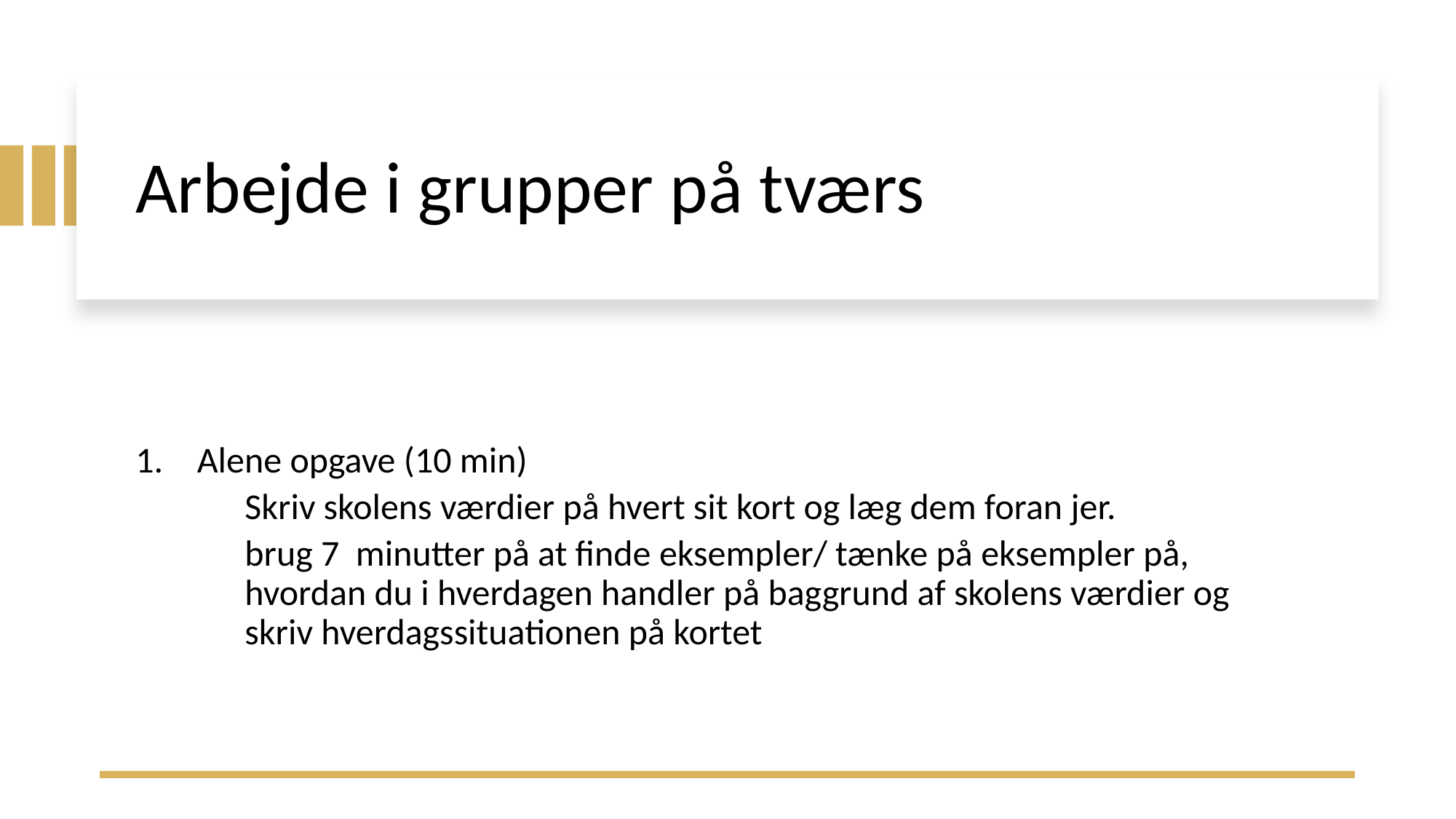

# Arbejde i grupper på tværs

Alene opgave (10 min)
Skriv skolens værdier på hvert sit kort og læg dem foran jer.
brug 7  minutter på at finde eksempler/ tænke på eksempler på, hvordan du i hverdagen handler på baggrund af skolens værdier og skriv hverdagssituationen på kortet